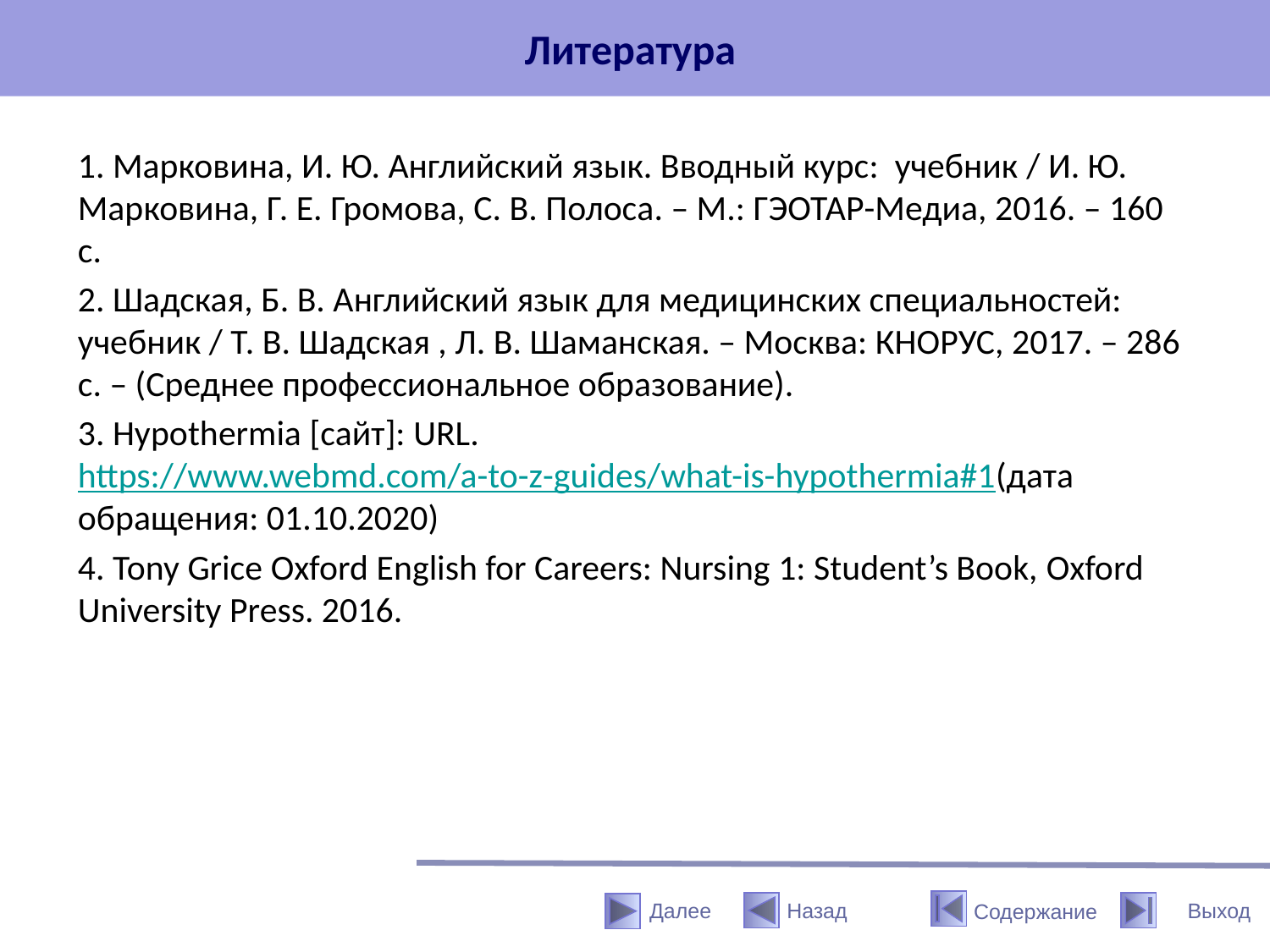

# Литература
1. Марковина, И. Ю. Английский язык. Вводный курс:  учебник / И. Ю. Марковина, Г. Е. Громова, С. В. Полоса. – М.: ГЭОТАР-Медиа, 2016. – 160 с.
2. Шадская, Б. В. Английский язык для медицинских специальностей: учебник / Т. В. Шадская , Л. В. Шаманская. – Москва: КНОРУС, 2017. – 286 с. – (Среднее профессиональное образование).
3. Hypothermia [сайт]: URL. https://www.webmd.com/a-to-z-guides/what-is-hypothermia#1(дата обращения: 01.10.2020)
4. Tony Grice Oxford English for Careers: Nursing 1: Student’s Book, Oxford University Press. 2016.